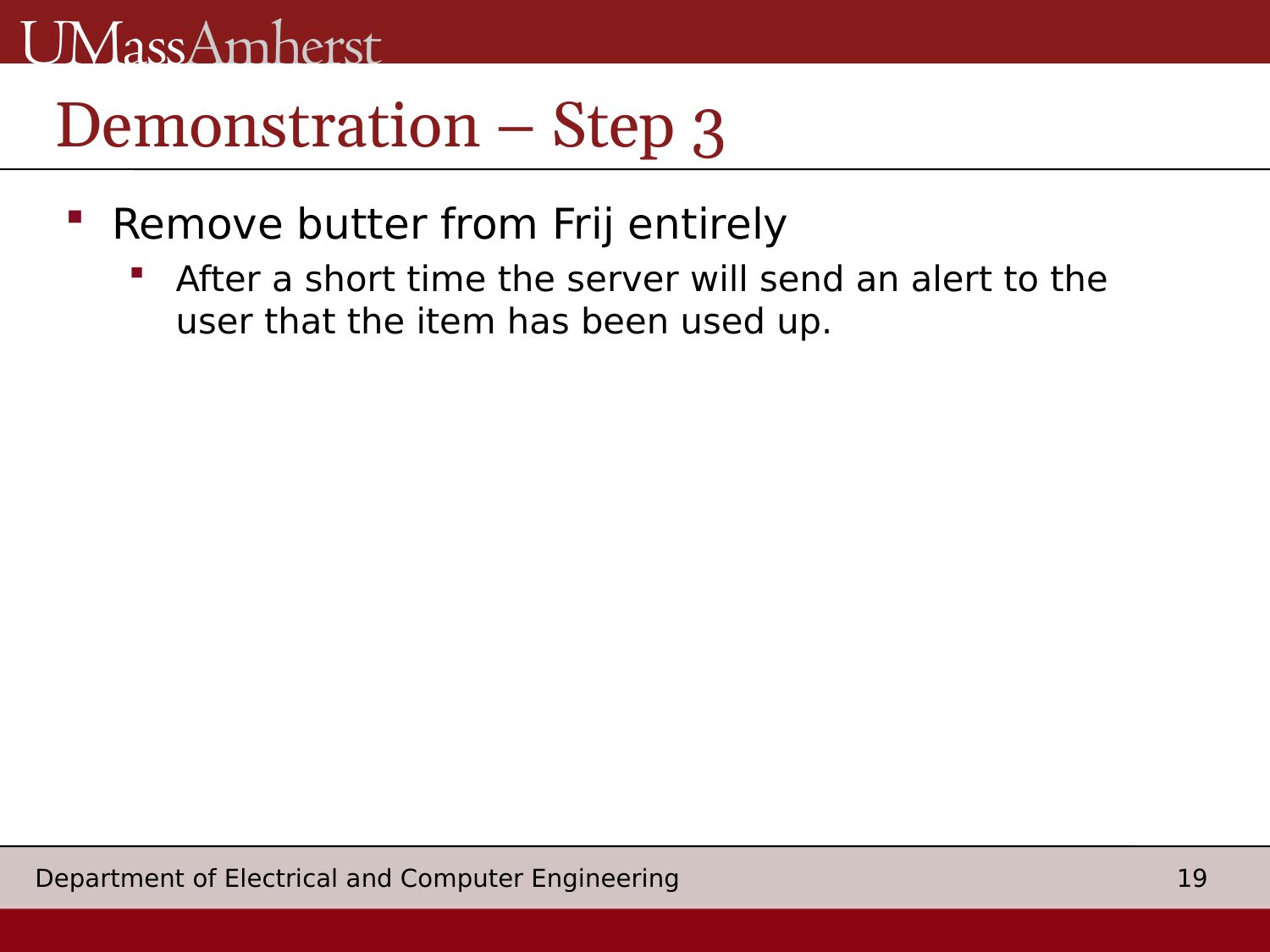

# Demonstration – Step 3
Remove butter from Frij entirely
After a short time the server will send an alert to the user that the item has been used up.